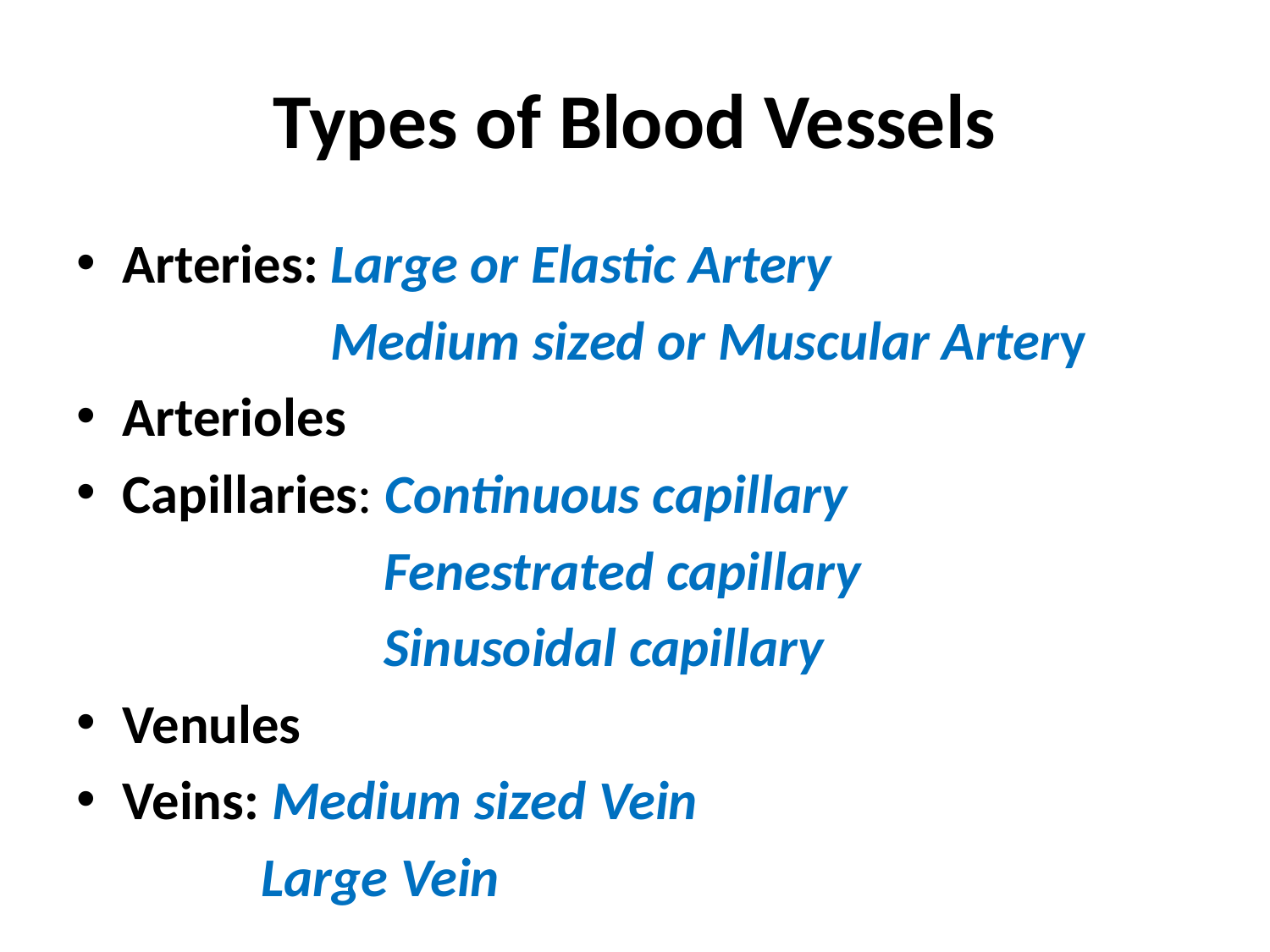

# Types of Blood Vessels
Arteries: Large or Elastic Artery
 Medium sized or Muscular Artery
Arterioles
Capillaries: Continuous capillary
Fenestrated capillary
Sinusoidal capillary
Venules
Veins: Medium sized Vein
Large Vein